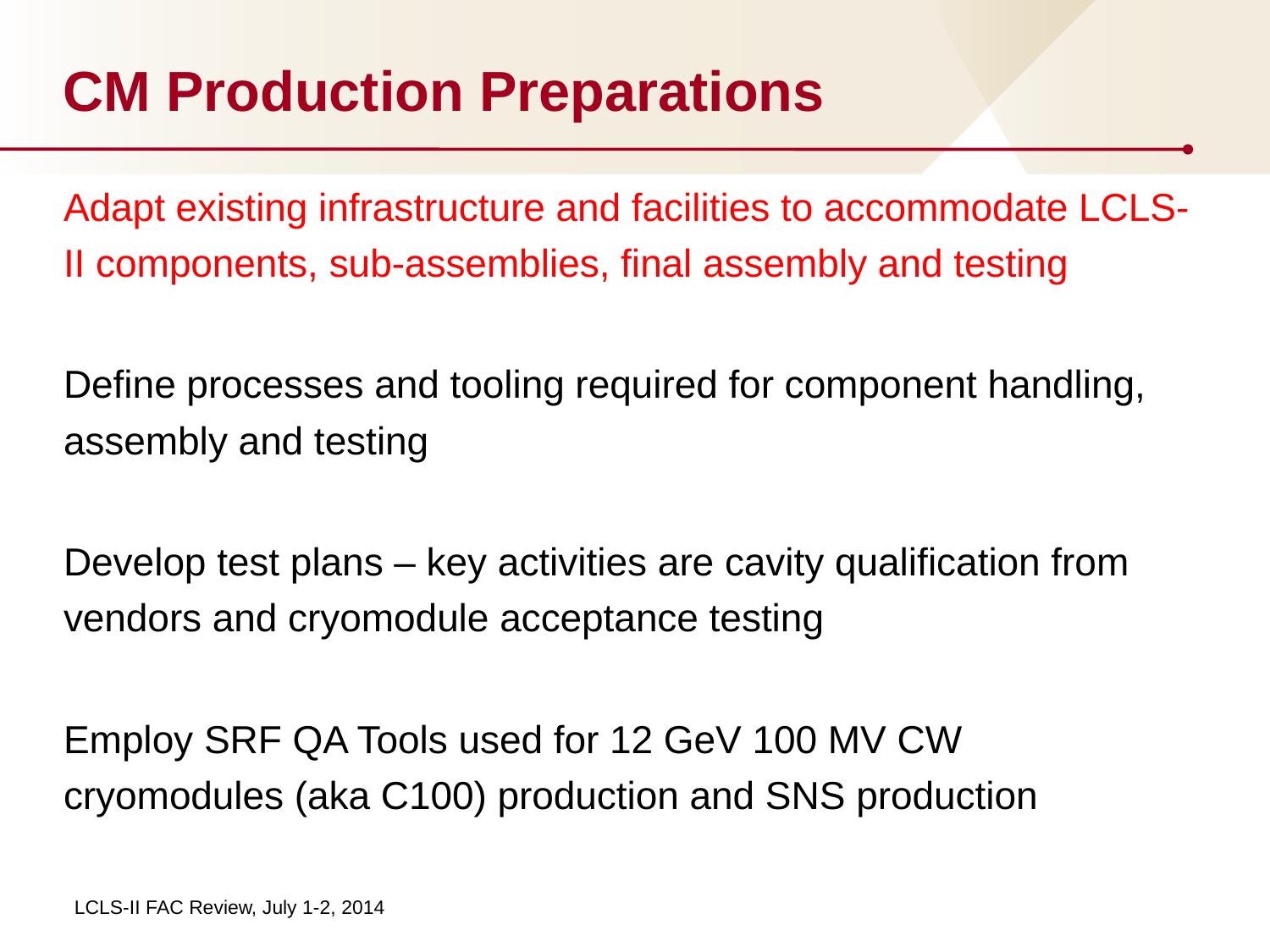

# CM Production Preparations
Adapt existing infrastructure and facilities to accommodate LCLS-II components, sub-assemblies, final assembly and testing

Define processes and tooling required for component handling, assembly and testing

Develop test plans – key activities are cavity qualification from vendors and cryomodule acceptance testing

Employ SRF QA Tools used for 12 GeV 100 MV CW cryomodules (aka C100) production and SNS production
LCLS-II FAC Review, July 1-2, 2014